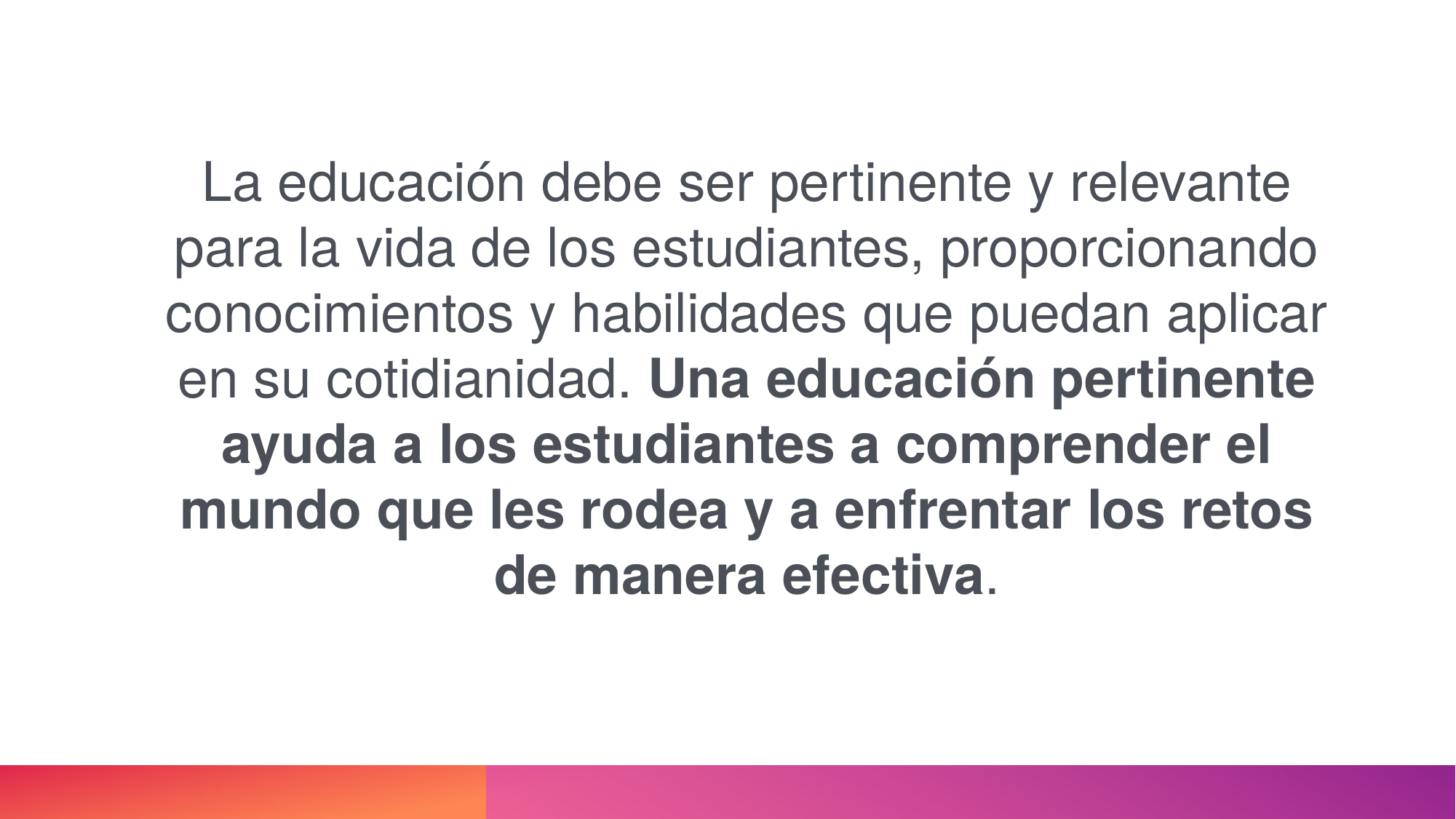

La educación debe ser pertinente y relevante para la vida de los estudiantes, proporcionando conocimientos y habilidades que puedan aplicar en su cotidianidad. Una educación pertinente ayuda a los estudiantes a comprender el mundo que les rodea y a enfrentar los retos de manera efectiva.